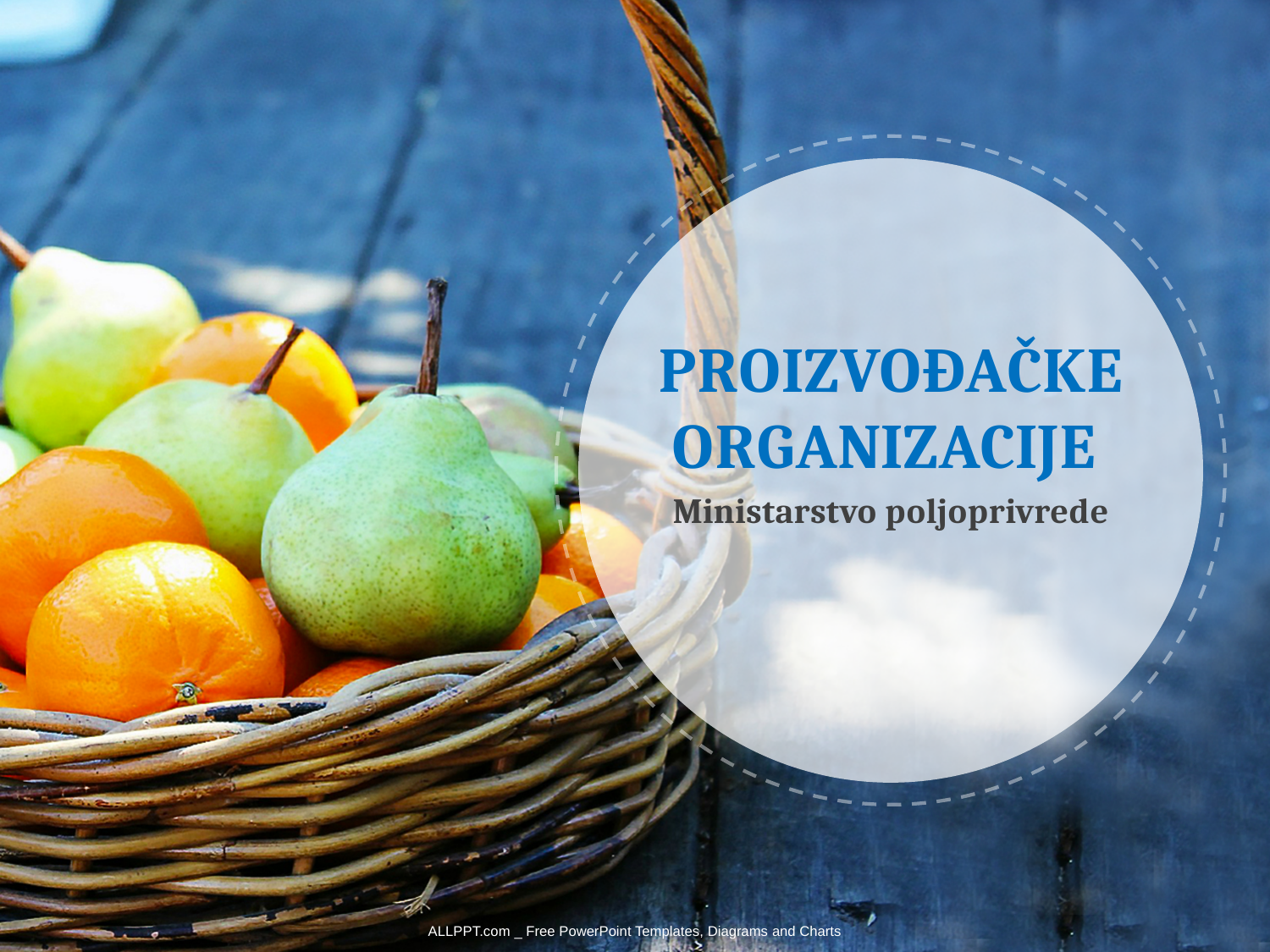

PROIZVOĐAČKE ORGANIZACIJE
Ministarstvo poljoprivrede
ALLPPT.com _ Free PowerPoint Templates, Diagrams and Charts